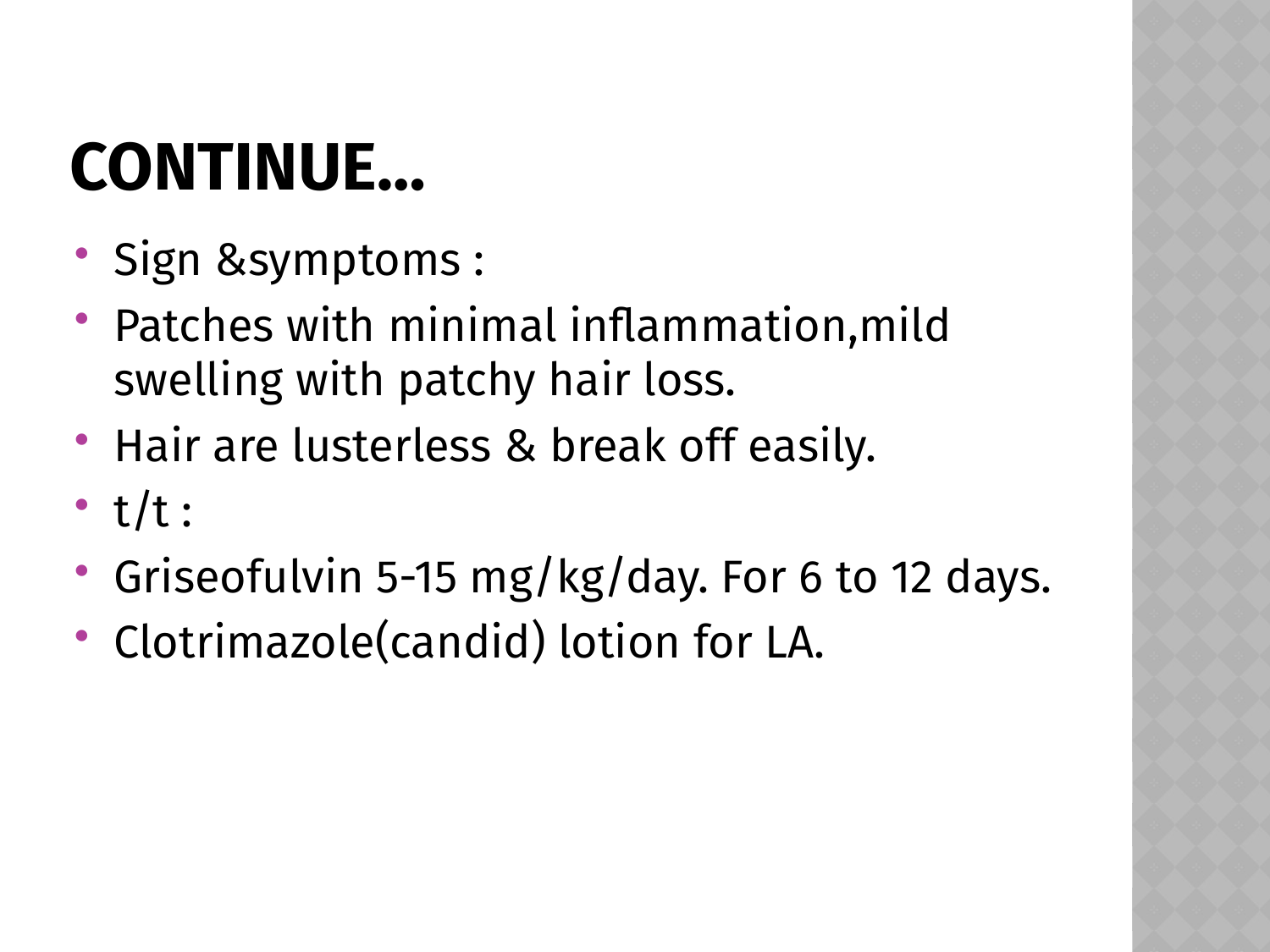

# Continue…
Sign &symptoms :
Patches with minimal inflammation,mild swelling with patchy hair loss.
Hair are lusterless & break off easily.
t/t :
Griseofulvin 5-15 mg/kg/day. For 6 to 12 days.
Clotrimazole(candid) lotion for LA.